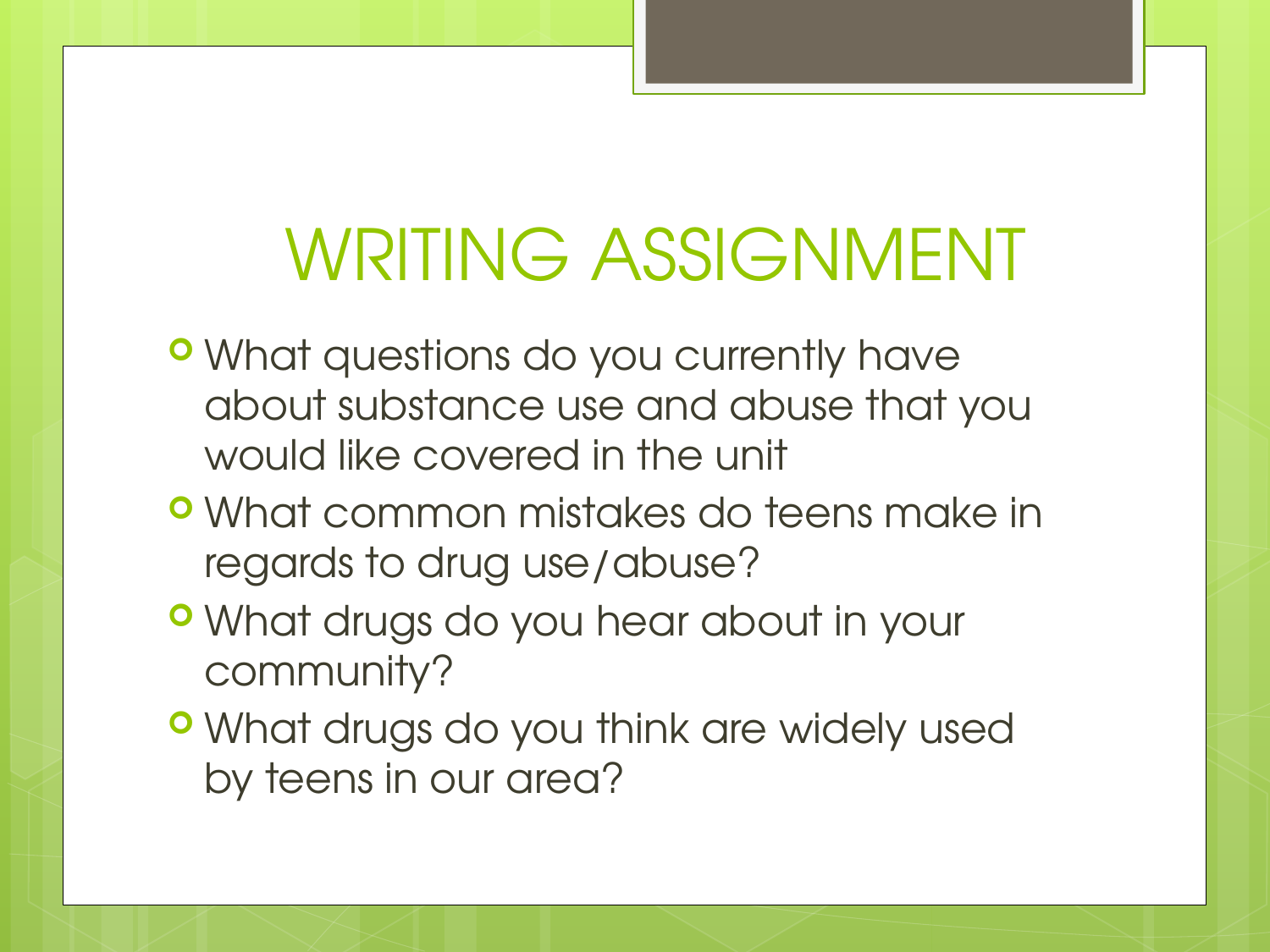

# WRITING ASSIGNMENT
What questions do you currently have about substance use and abuse that you would like covered in the unit
What common mistakes do teens make in regards to drug use/abuse?
What drugs do you hear about in your community?
What drugs do you think are widely used by teens in our area?